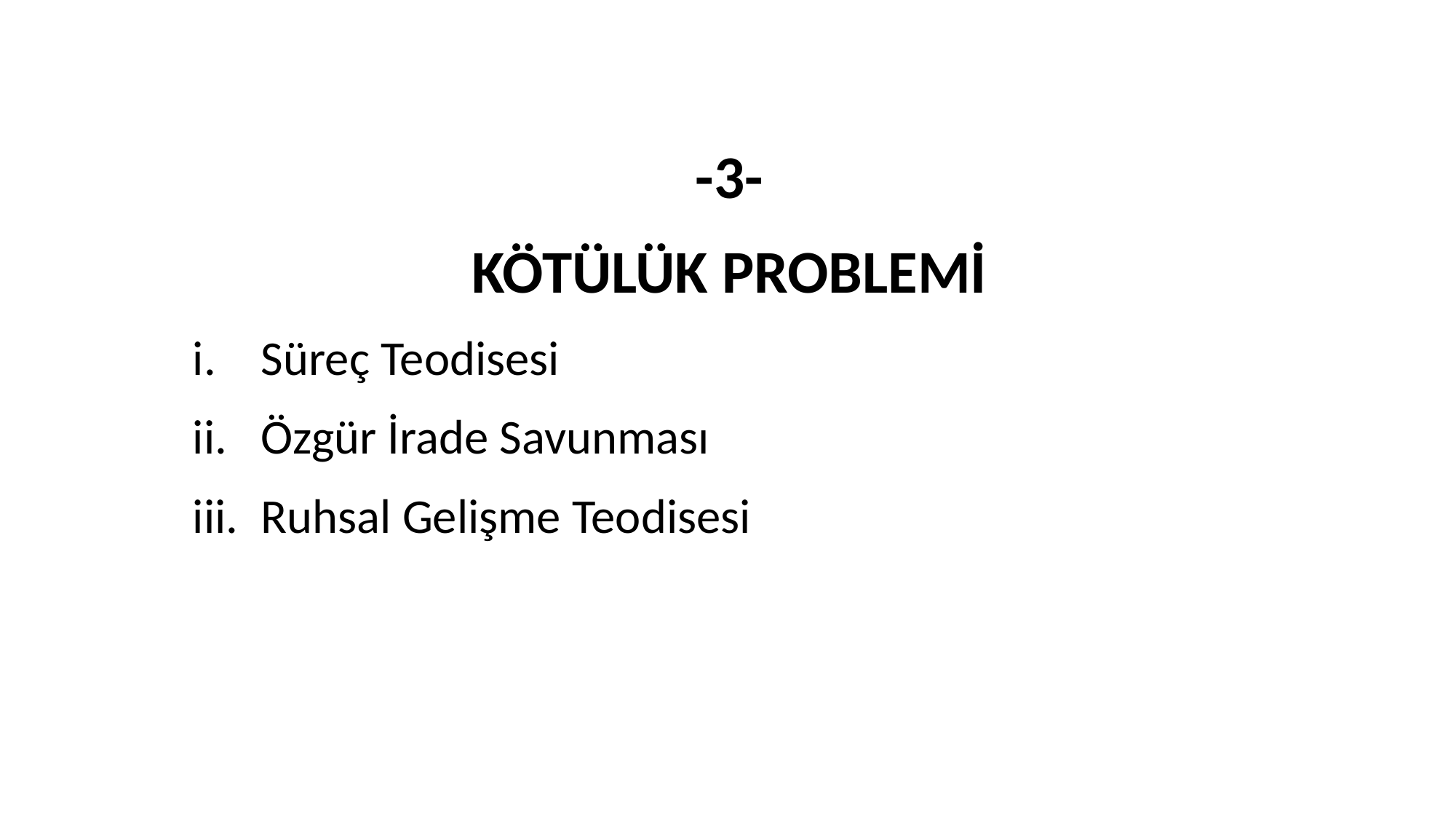

-3-
KÖTÜLÜK PROBLEMİ
Süreç Teodisesi
Özgür İrade Savunması
Ruhsal Gelişme Teodisesi